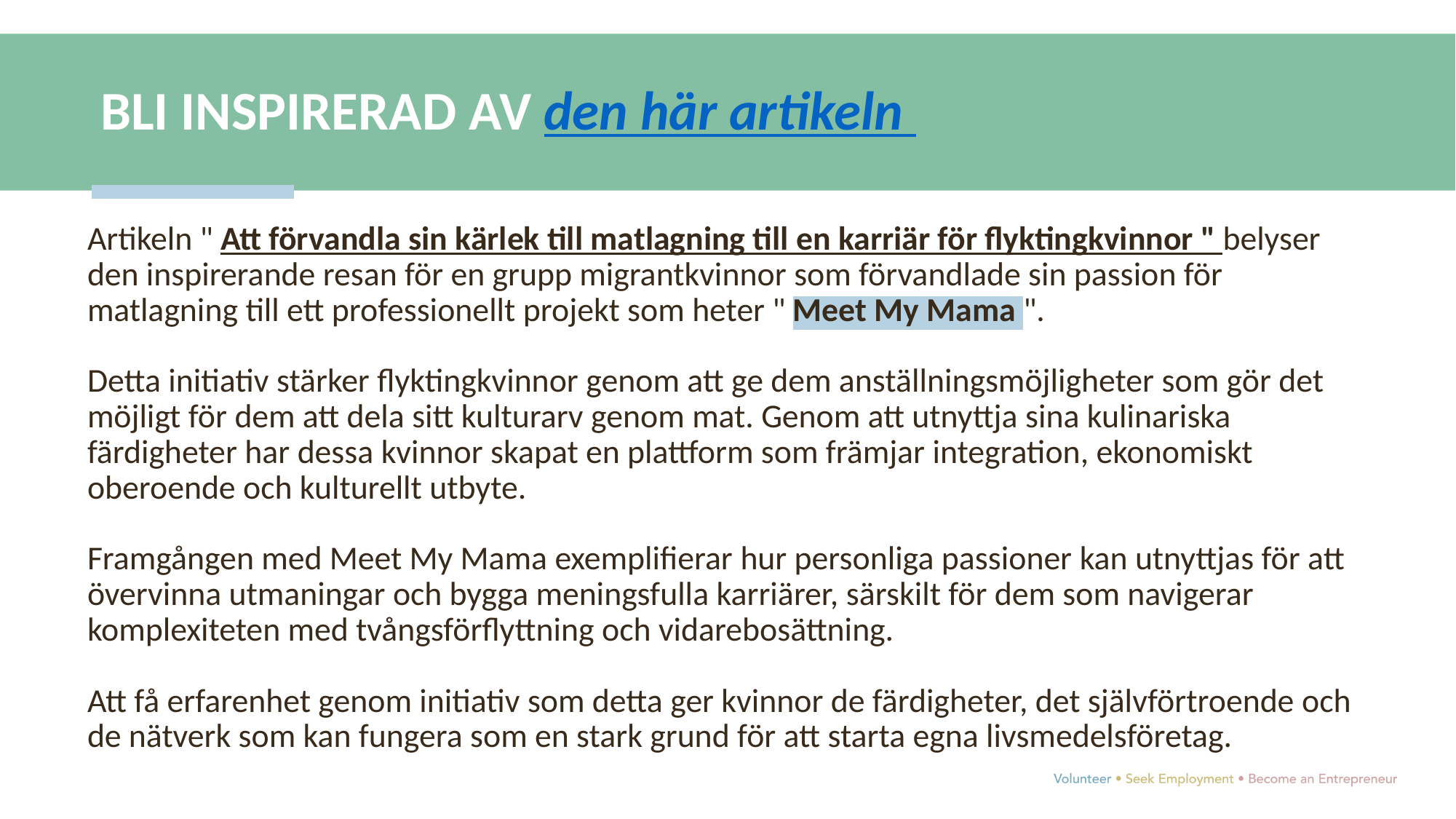

BLI INSPIRERAD AV den här artikeln !
Artikeln " Att förvandla sin kärlek till matlagning till en karriär för flyktingkvinnor " belyser den inspirerande resan för en grupp migrantkvinnor som förvandlade sin passion för matlagning till ett professionellt projekt som heter " Meet My Mama ".

Detta initiativ stärker flyktingkvinnor genom att ge dem anställningsmöjligheter som gör det möjligt för dem att dela sitt kulturarv genom mat. Genom att utnyttja sina kulinariska färdigheter har dessa kvinnor skapat en plattform som främjar integration, ekonomiskt oberoende och kulturellt utbyte.

Framgången med Meet My Mama exemplifierar hur personliga passioner kan utnyttjas för att övervinna utmaningar och bygga meningsfulla karriärer, särskilt för dem som navigerar komplexiteten med tvångsförflyttning och vidarebosättning.
Att få erfarenhet genom initiativ som detta ger kvinnor de färdigheter, det självförtroende och de nätverk som kan fungera som en stark grund för att starta egna livsmedelsföretag.